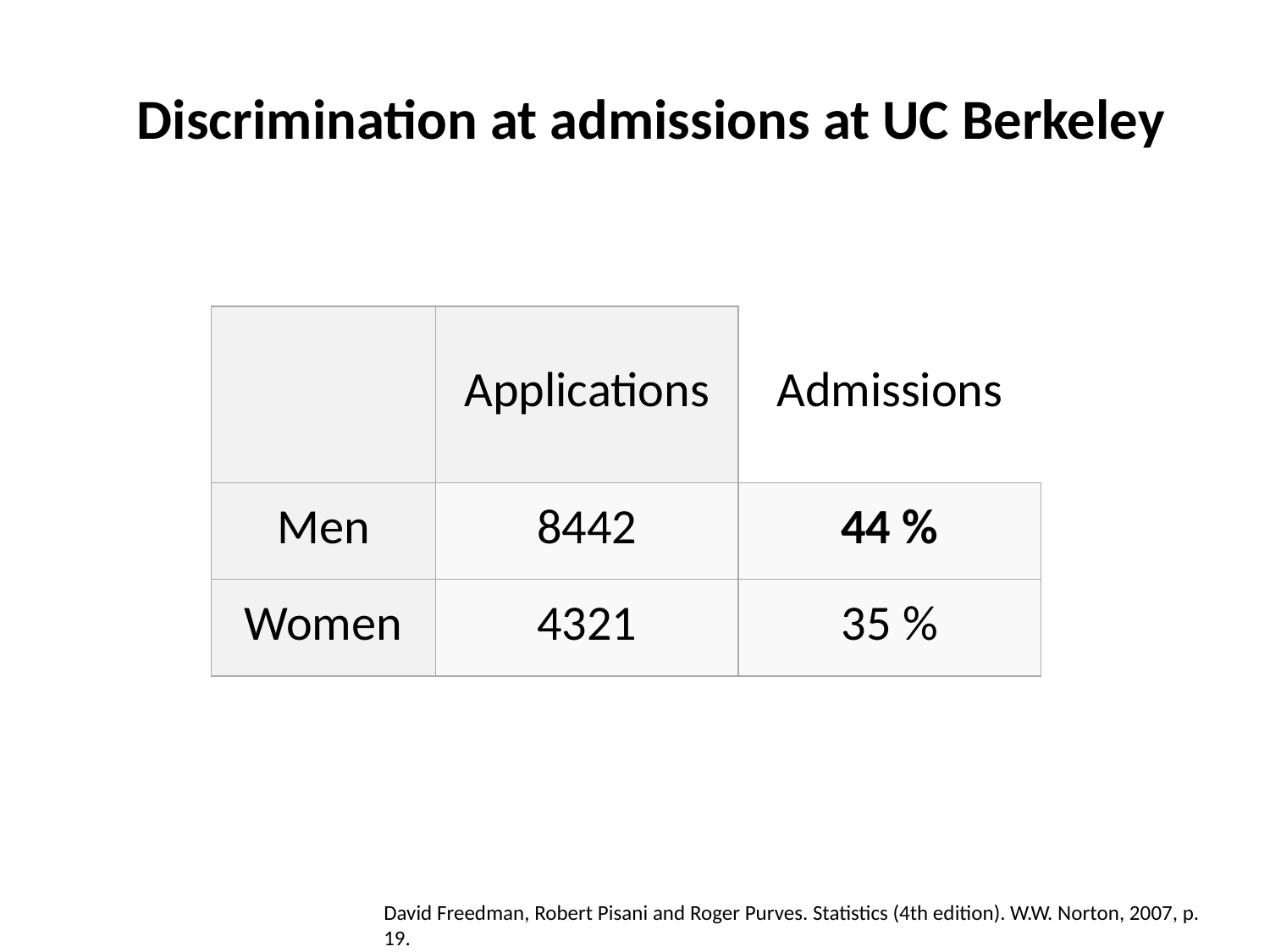

Discrimination at admissions at UC Berkeley
|  | Applications | Admissions |
| --- | --- | --- |
| Men | 8442 | 44 % |
| Women | 4321 | 35 % |
David Freedman, Robert Pisani and Roger Purves. Statistics (4th edition). W.W. Norton, 2007, p. 19.